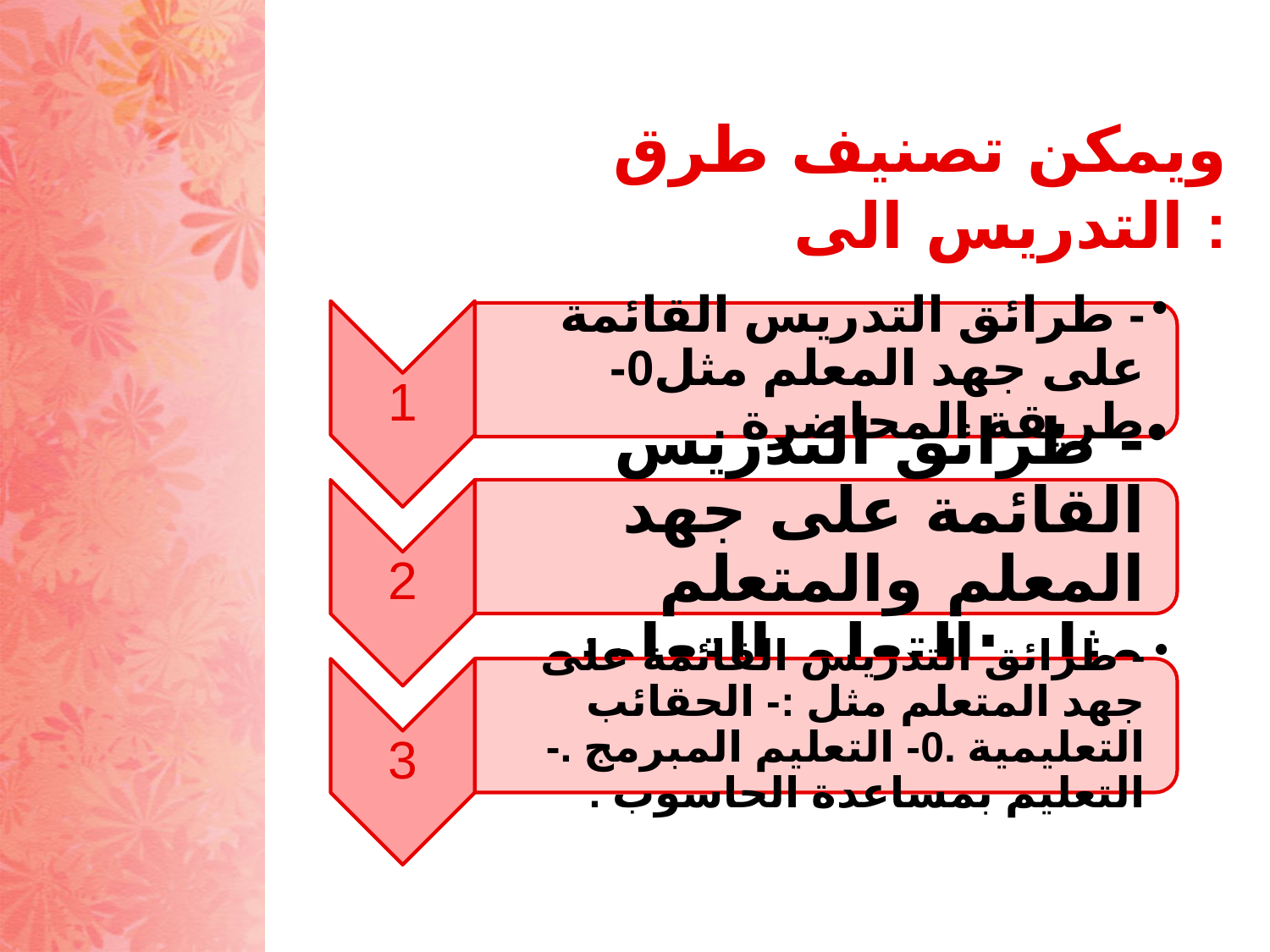

#
ويمكن تصنيف طرق التدريس الى :

1
- طرائق التدريس القائمة على جهد المعلم مثل0- طريقة المحاضرة .
2
- طرائق التدريس القائمة على جهد المعلم والمتعلم مثل :التعلم التعاونى
3
- طرائق التدريس القائمة على جهد المتعلم مثل :- الحقائب التعليمية .0- التعليم المبرمج .- التعليم بمساعدة الحاسوب .